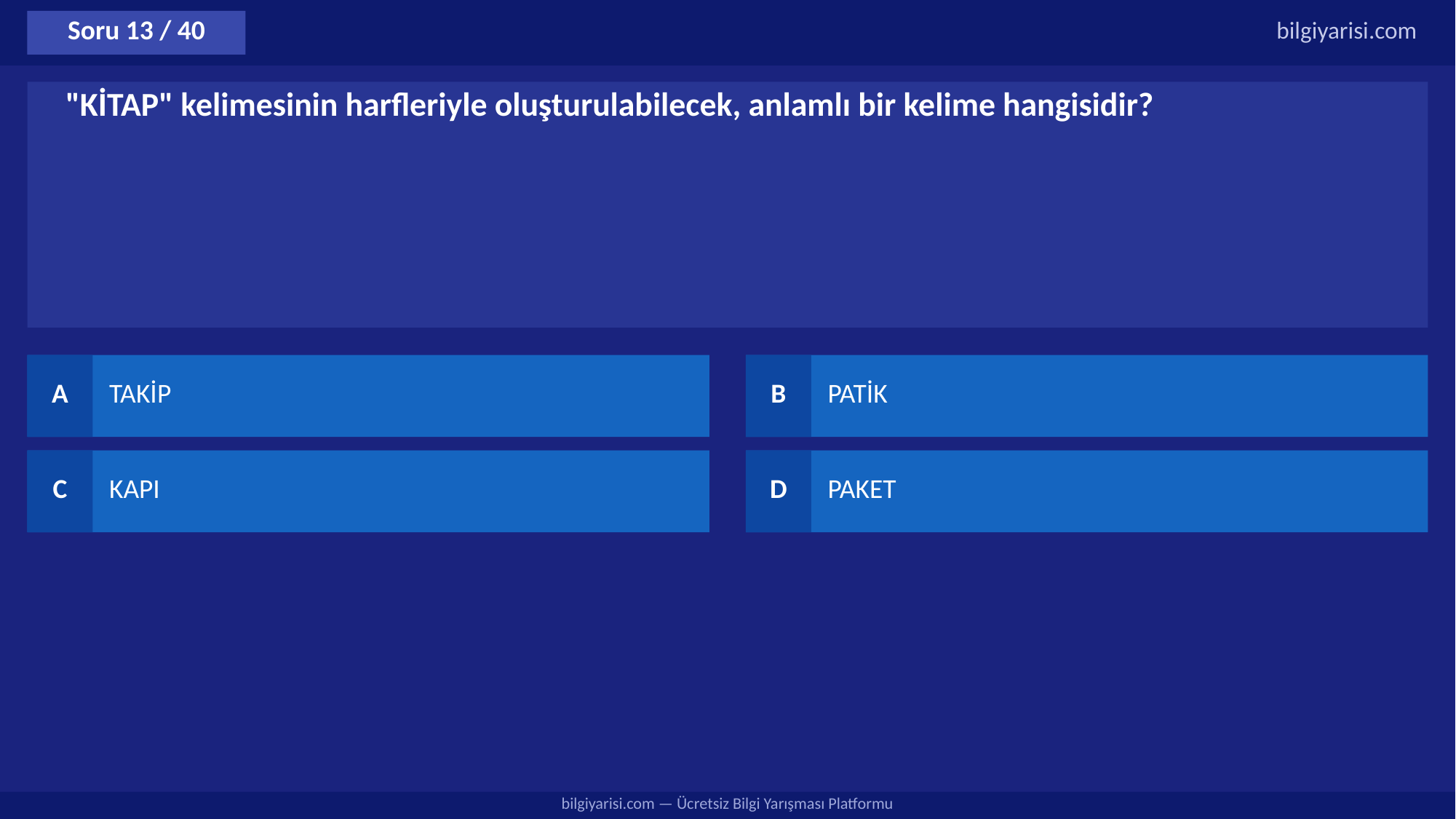

Soru 13 / 40
bilgiyarisi.com

"KİTAP" kelimesinin harfleriyle oluşturulabilecek, anlamlı bir kelime hangisidir?

A
TAKİP

B
PATİK

C
KAPI

D
PAKET
bilgiyarisi.com — Ücretsiz Bilgi Yarışması Platformu